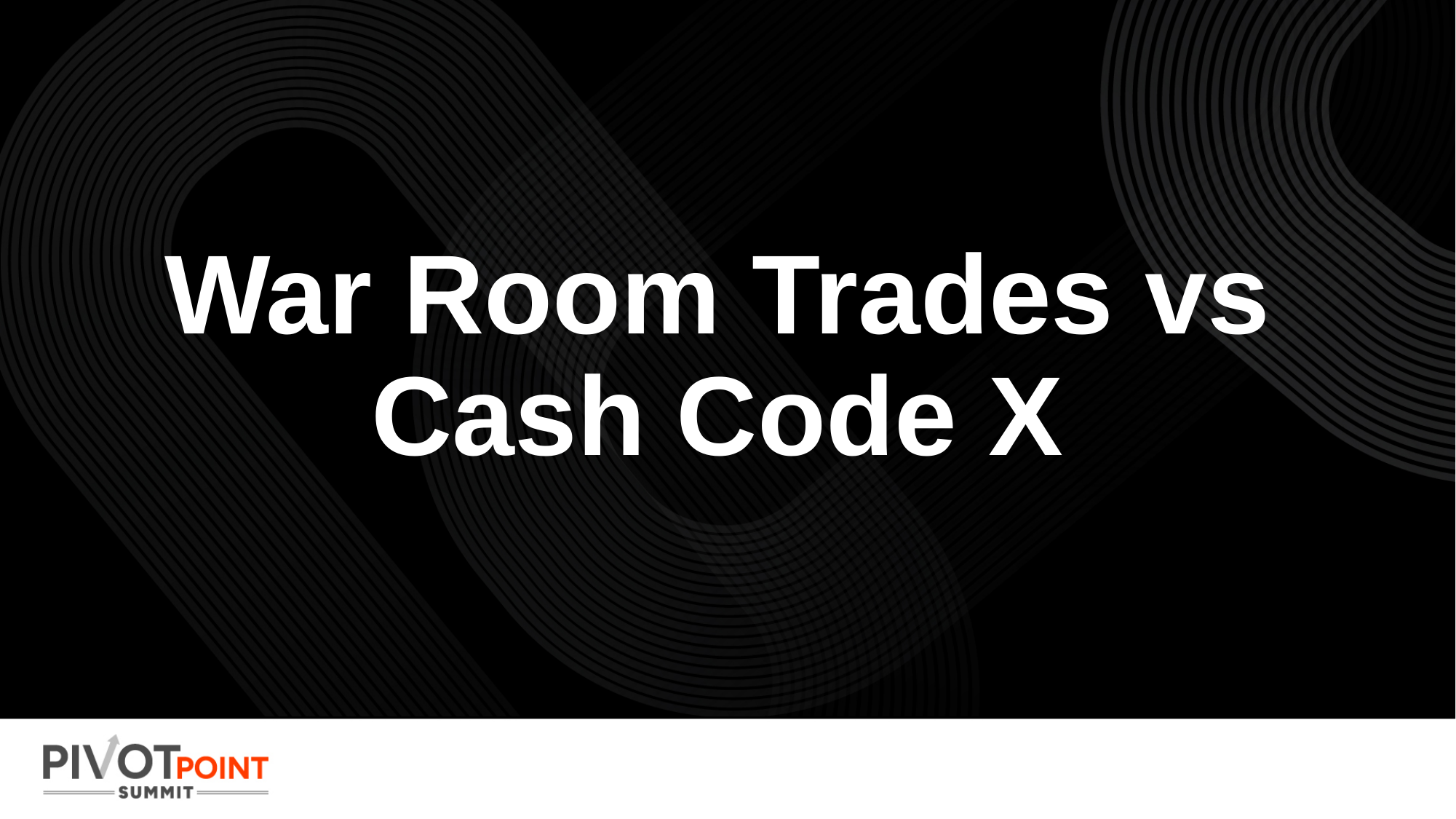

# War Room Trades vs Cash Code X